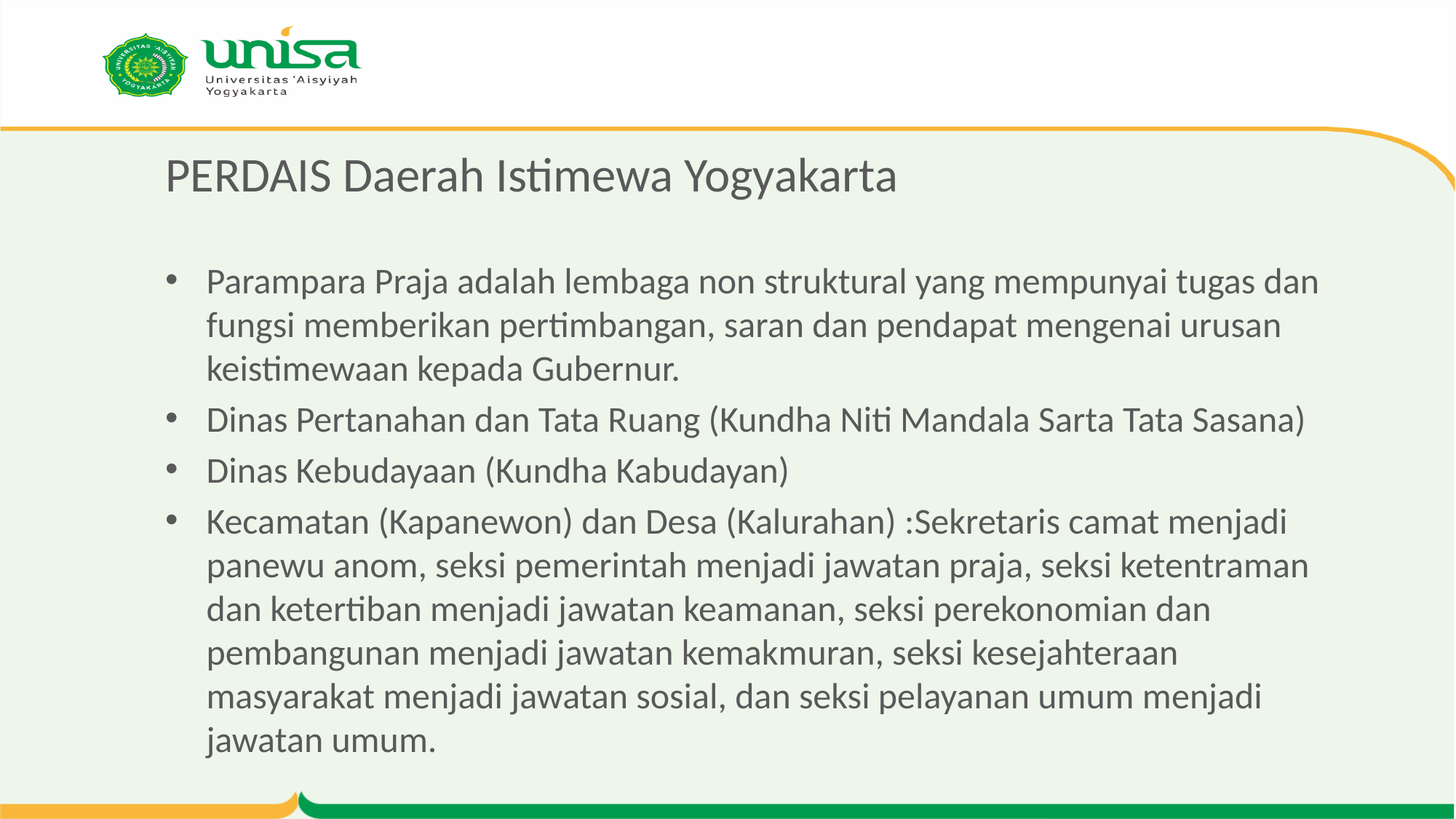

# PERDAIS Daerah Istimewa Yogyakarta

Parampara Praja adalah lembaga non struktural yang mempunyai tugas dan fungsi memberikan pertimbangan, saran dan pendapat mengenai urusan keistimewaan kepada Gubernur.
Dinas Pertanahan dan Tata Ruang (Kundha Niti Mandala Sarta Tata Sasana)
Dinas Kebudayaan (Kundha Kabudayan)
Kecamatan (Kapanewon) dan Desa (Kalurahan) :Sekretaris camat menjadi panewu anom, seksi pemerintah menjadi jawatan praja, seksi ketentraman dan ketertiban menjadi jawatan keamanan, seksi perekonomian dan pembangunan menjadi jawatan kemakmuran, seksi kesejahteraan masyarakat menjadi jawatan sosial, dan seksi pelayanan umum menjadi jawatan umum.